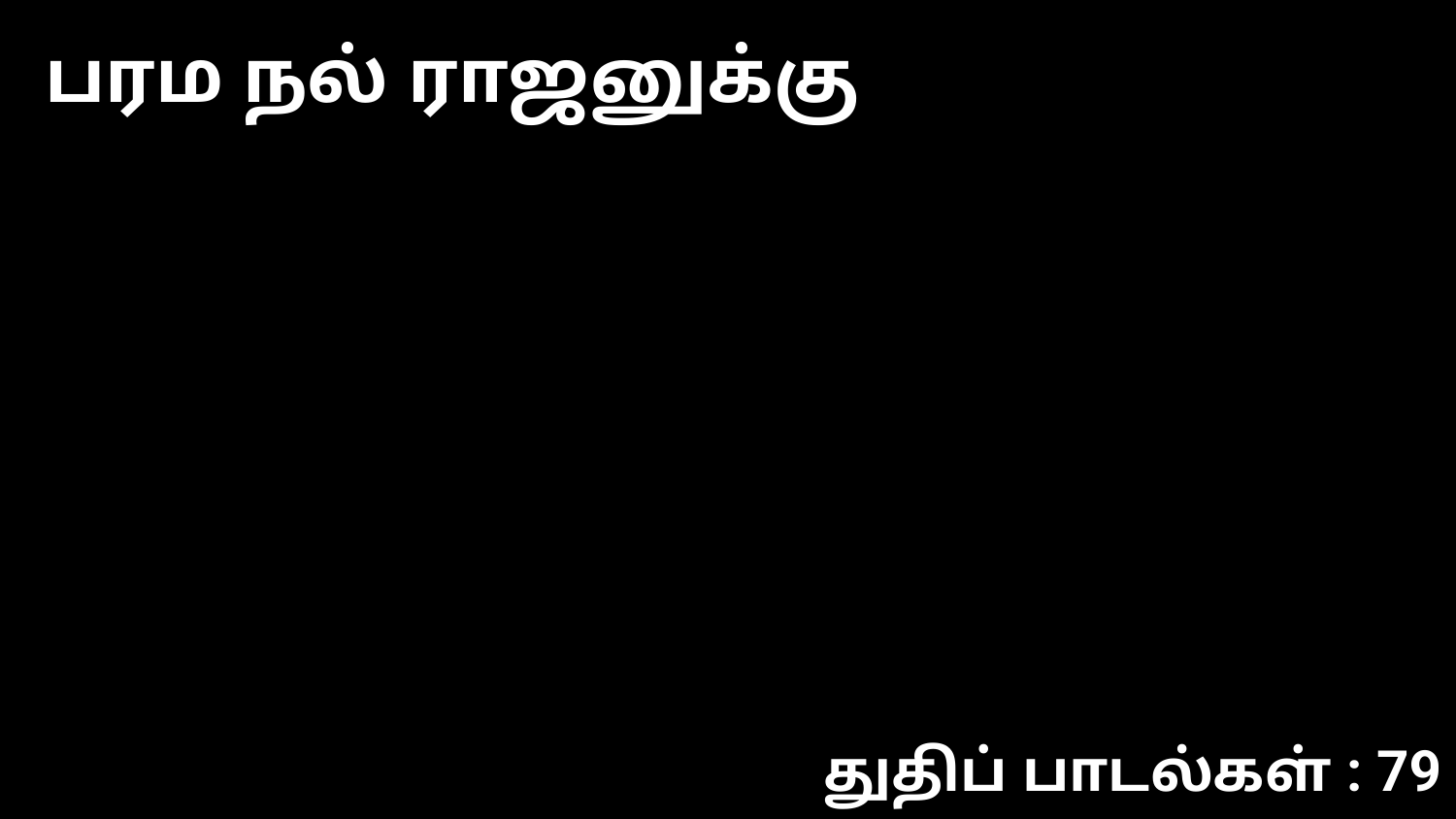

பரம நல் ராஜனுக்கு
துதிப் பாடல்கள் : 79